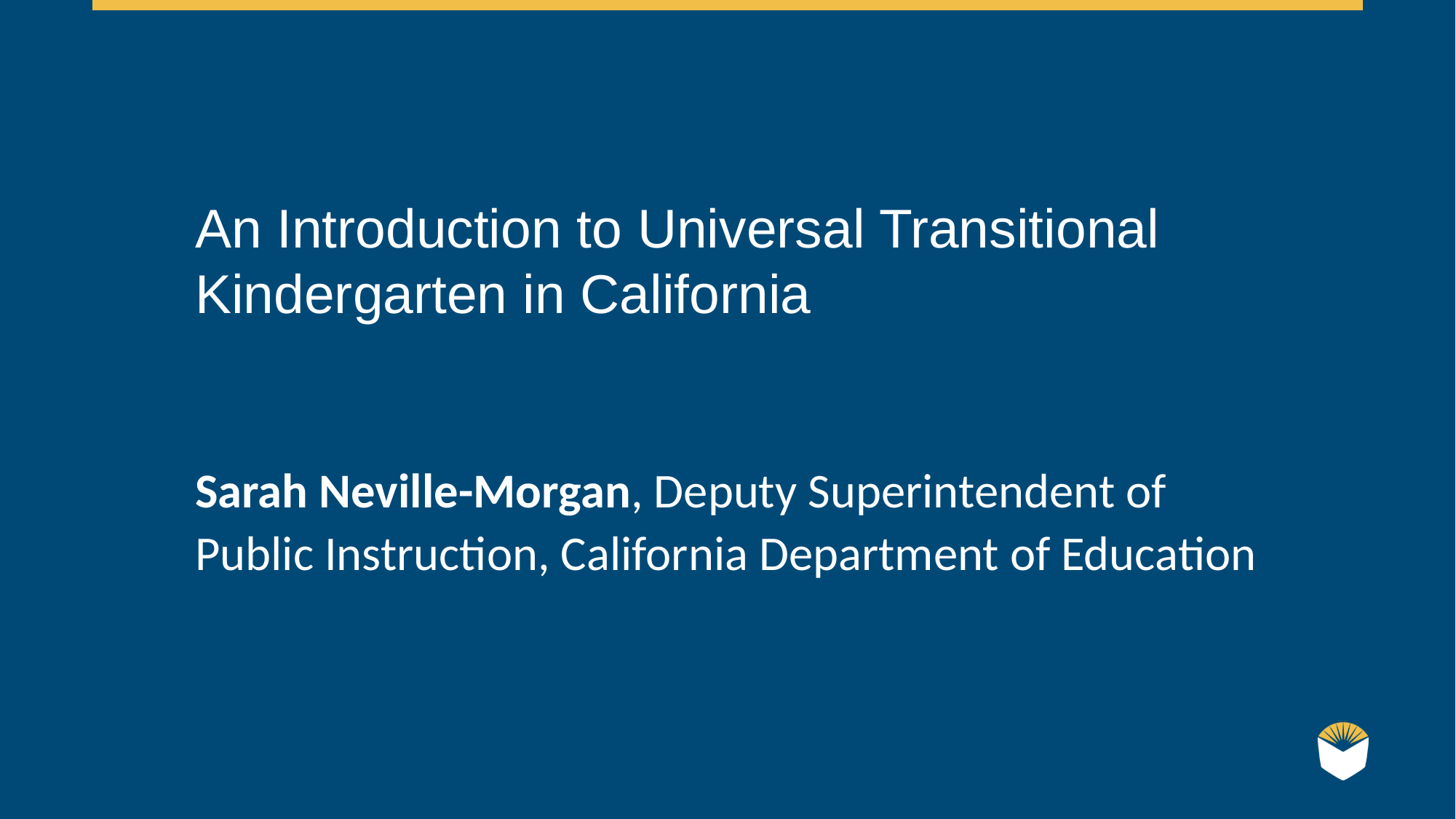

An Introduction to Universal Transitional Kindergarten in California

Sarah Neville-Morgan, Deputy Superintendent of Public Instruction, California Department of Education